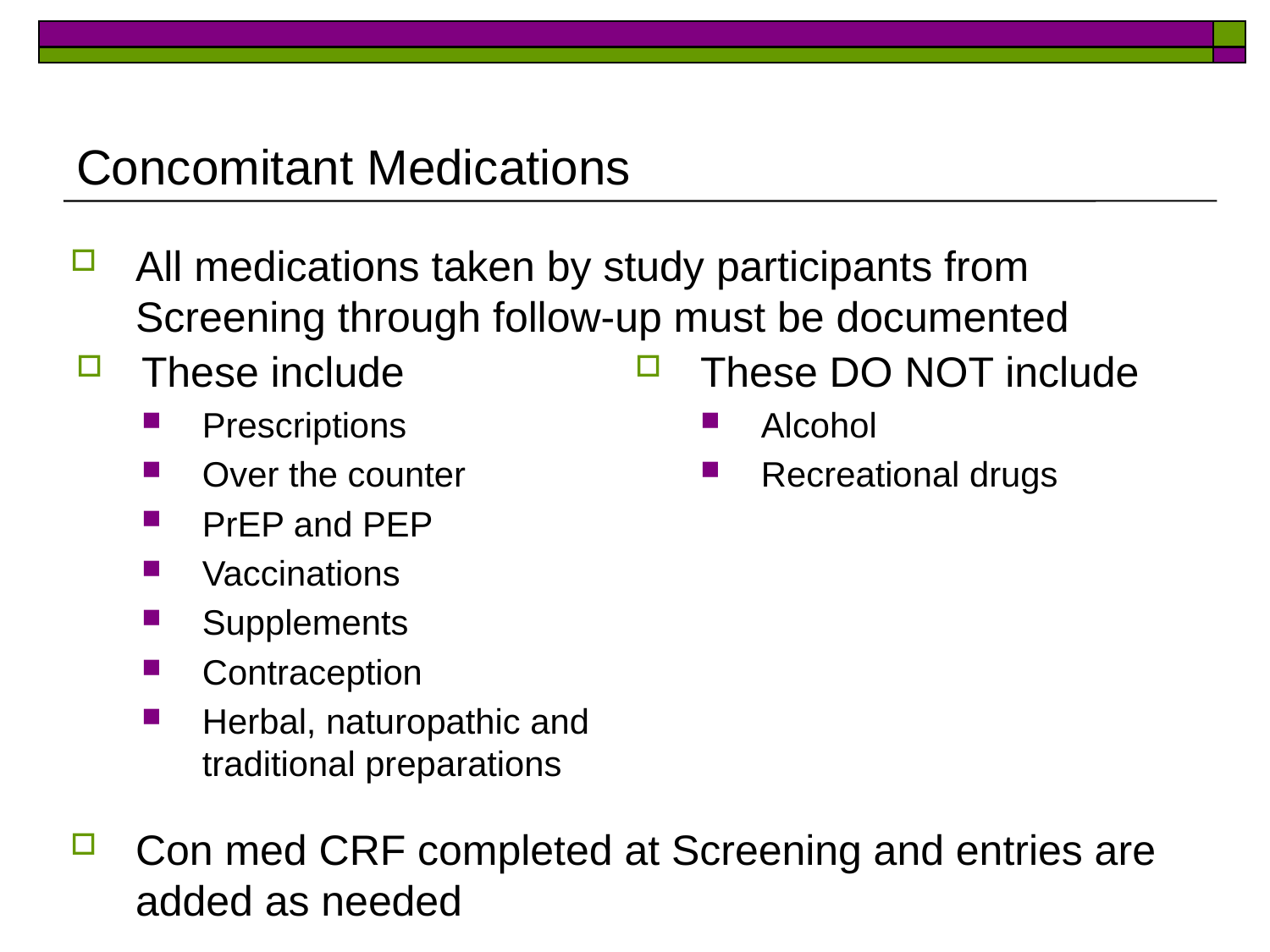

# Concomitant Medications
All medications taken by study participants from Screening through follow-up must be documented

Con med CRF completed at Screening and entries are added as needed
These include
Prescriptions
Over the counter
PrEP and PEP
Vaccinations
Supplements
Contraception
Herbal, naturopathic and traditional preparations
These DO NOT include
Alcohol
Recreational drugs